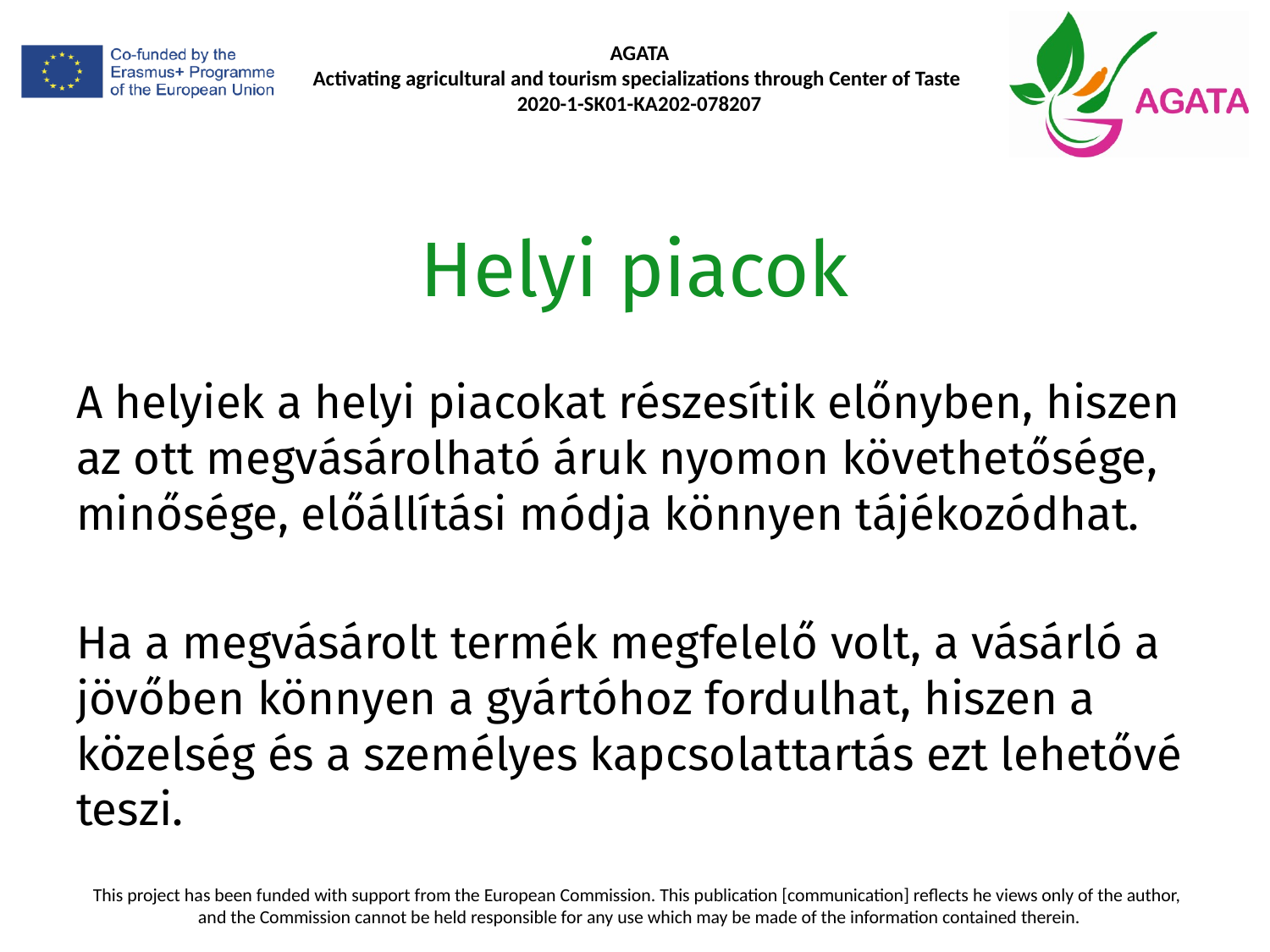

# Helyi piacok
A helyiek a helyi piacokat részesítik előnyben, hiszen az ott megvásárolható áruk nyomon követhetősége, minősége, előállítási módja könnyen tájékozódhat.

Ha a megvásárolt termék megfelelő volt, a vásárló a jövőben könnyen a gyártóhoz fordulhat, hiszen a közelség és a személyes kapcsolattartás ezt lehetővé teszi.